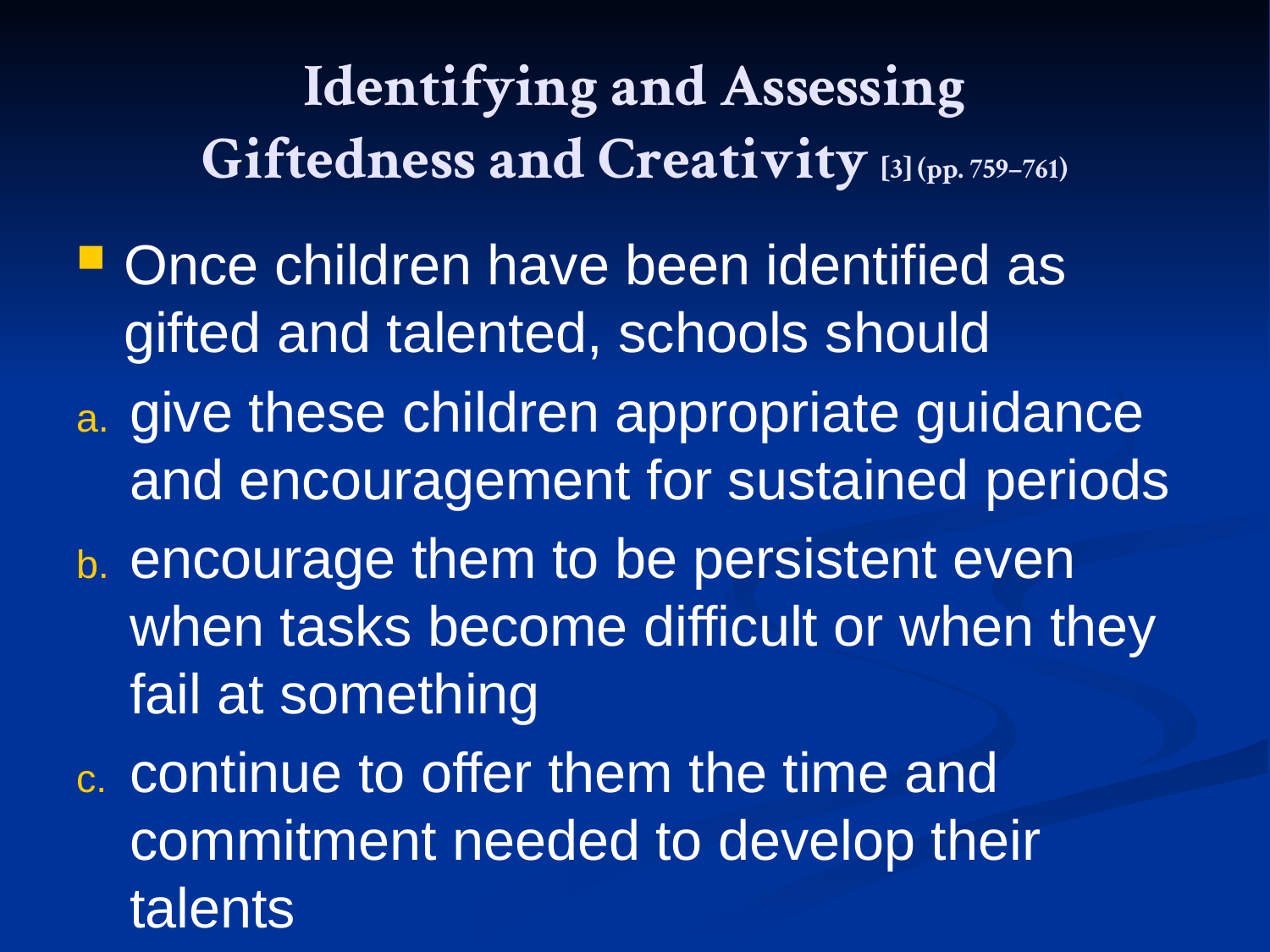

# Identifying and Assessing Giftedness and Creativity [3] (pp. 759–761)
Once children have been identified as gifted and talented, schools should
give these children appropriate guidance and encouragement for sustained periods
encourage them to be persistent even when tasks become difficult or when they fail at something
continue to offer them the time and commitment needed to develop their talents